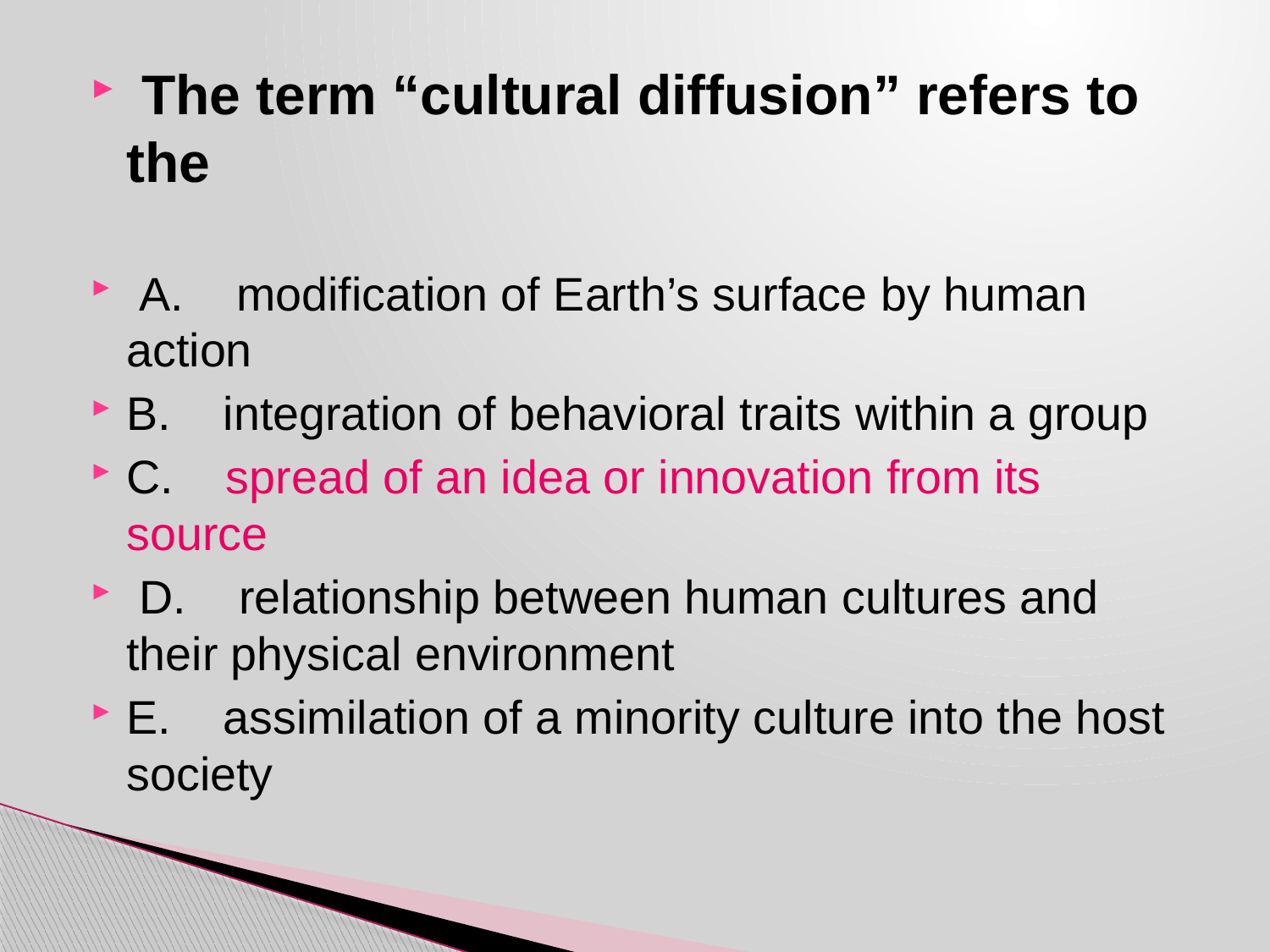

The term “cultural diffusion” refers to the

 A.    modification of Earth’s surface by human action
B.    integration of behavioral traits within a group
C.    spread of an idea or innovation from its source
 D.    relationship between human cultures and their physical environment
E.    assimilation of a minority culture into the host society